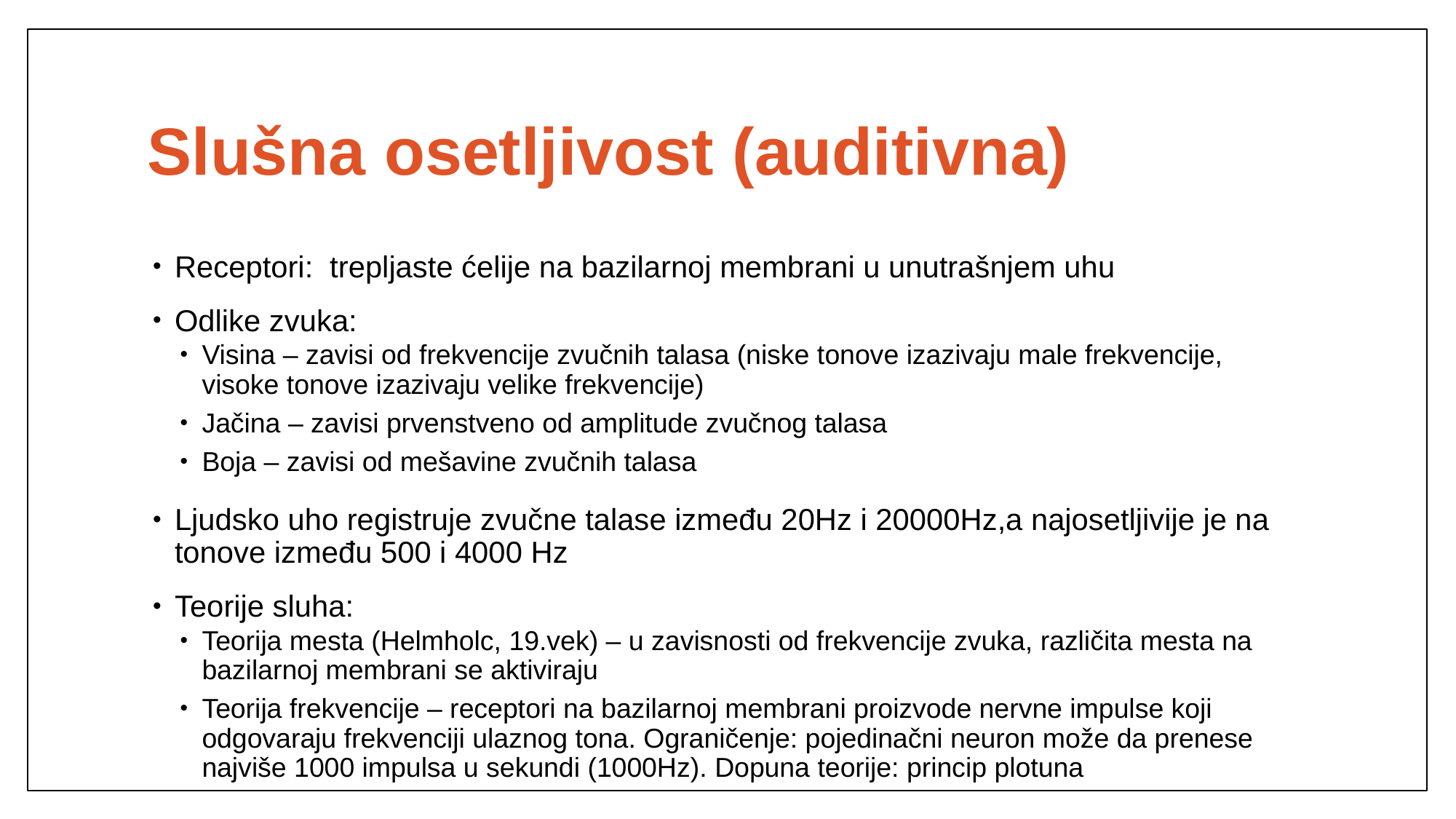

# Slušna osetljivost (auditivna)
Receptori:  trepljaste ćelije na bazilarnoj membrani u unutrašnjem uhu
Odlike zvuka:
Visina – zavisi od frekvencije zvučnih talasa (niske tonove izazivaju male frekvencije, visoke tonove izazivaju velike frekvencije)
Jačina – zavisi prvenstveno od amplitude zvučnog talasa
Boja – zavisi od mešavine zvučnih talasa
Ljudsko uho registruje zvučne talase između 20Hz i 20000Hz,a najosetljivije je na tonove između 500 i 4000 Hz
Teorije sluha:
Teorija mesta (Helmholc, 19.vek) – u zavisnosti od frekvencije zvuka, različita mesta na bazilarnoj membrani se aktiviraju
Teorija frekvencije – receptori na bazilarnoj membrani proizvode nervne impulse koji odgovaraju frekvenciji ulaznog tona. Ograničenje: pojedinačni neuron može da prenese najviše 1000 impulsa u sekundi (1000Hz). Dopuna teorije: princip plotuna